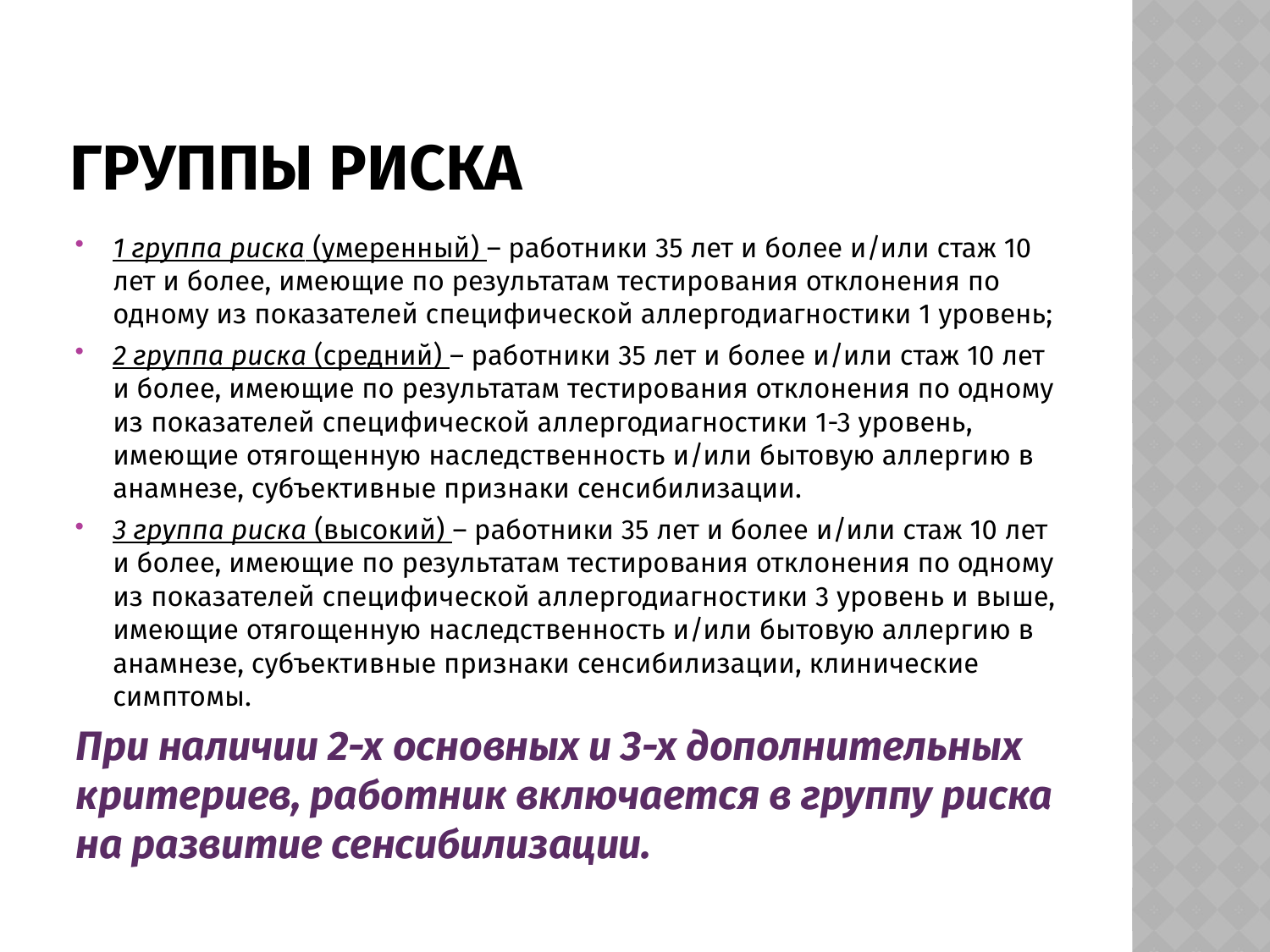

# Группы риска
1 группа риска (умеренный) – работники 35 лет и более и/или стаж 10 лет и более, имеющие по результатам тестирования отклонения по одному из показателей специфической аллергодиагностики 1 уровень;
2 группа риска (средний) – работники 35 лет и более и/или стаж 10 лет и более, имеющие по результатам тестирования отклонения по одному из показателей специфической аллергодиагностики 1-3 уровень, имеющие отягощенную наследственность и/или бытовую аллергию в анамнезе, субъективные признаки сенсибилизации.
3 группа риска (высокий) – работники 35 лет и более и/или стаж 10 лет и более, имеющие по результатам тестирования отклонения по одному из показателей специфической аллергодиагностики 3 уровень и выше, имеющие отягощенную наследственность и/или бытовую аллергию в анамнезе, субъективные признаки сенсибилизации, клинические симптомы.
При наличии 2-х основных и 3-х дополнительных критериев, работник включается в группу риска на развитие сенсибилизации.